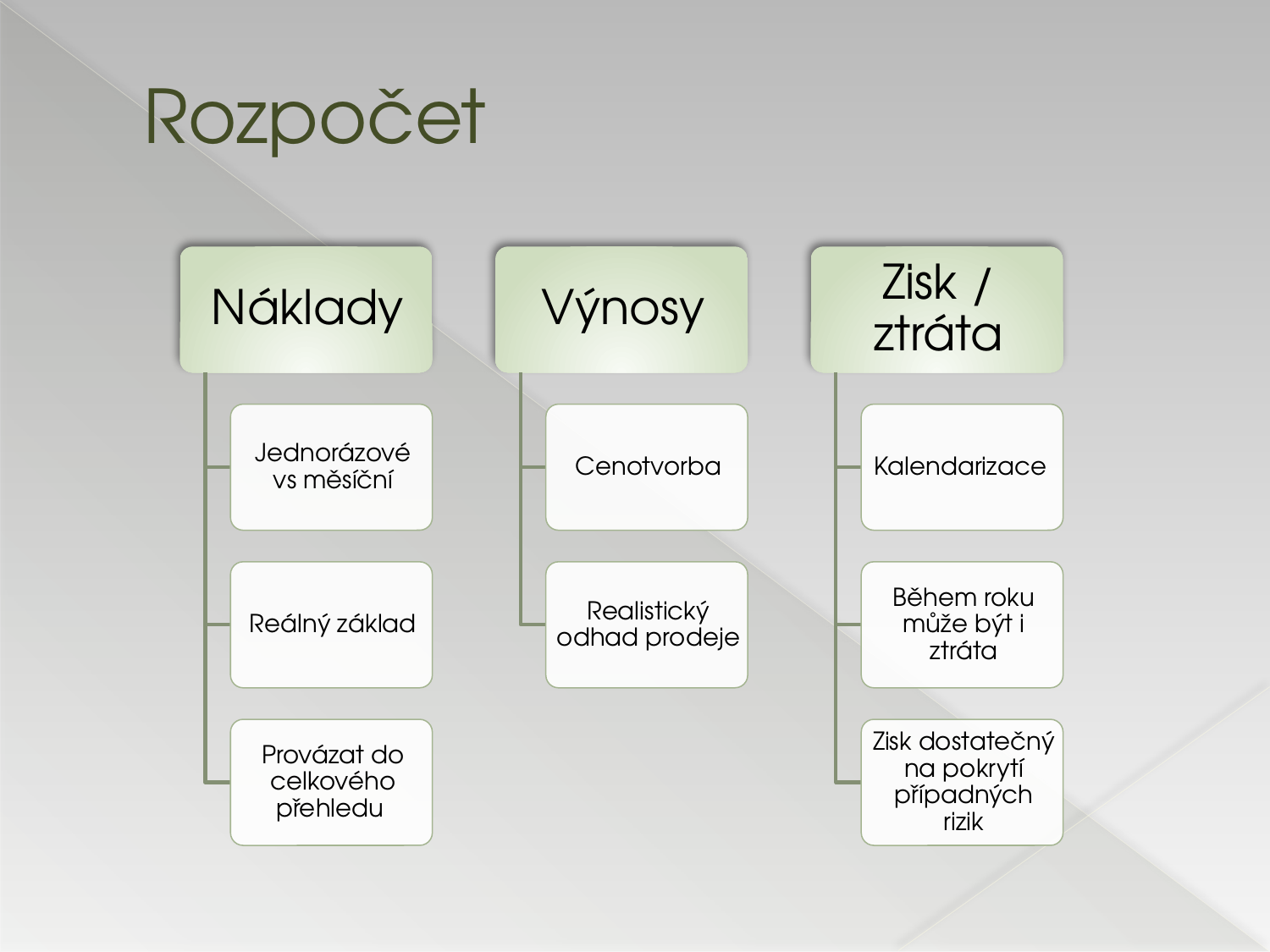

# Rozpočet
Náklady
Jednorázové vs měsíční
Reálný základ
Provázat do celkového přehledu
Výnosy
Cenotvorba
Realistický odhad prodeje
Zisk / ztráta
Kalendarizace
Během roku může být i ztráta
Zisk dostatečný na pokrytí případných rizik